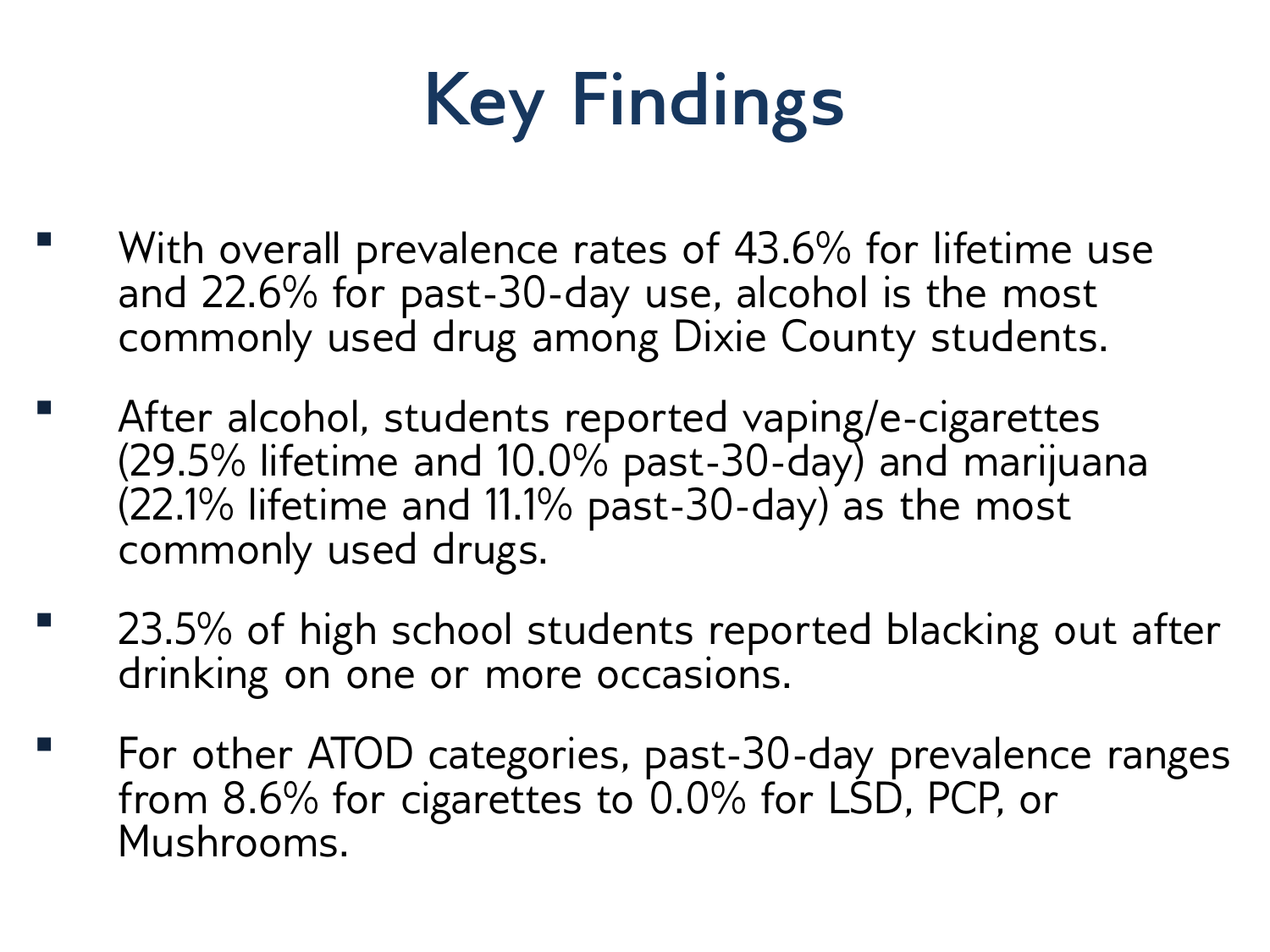

Key Findings
With overall prevalence rates of 43.6% for lifetime use and 22.6% for past-30-day use, alcohol is the most commonly used drug among Dixie County students.
After alcohol, students reported vaping/e-cigarettes (29.5% lifetime and 10.0% past-30-day) and marijuana (22.1% lifetime and 11.1% past-30-day) as the most commonly used drugs.
23.5% of high school students reported blacking out after drinking on one or more occasions.
For other ATOD categories, past-30-day prevalence ranges from 8.6% for cigarettes to 0.0% for LSD, PCP, or Mushrooms.